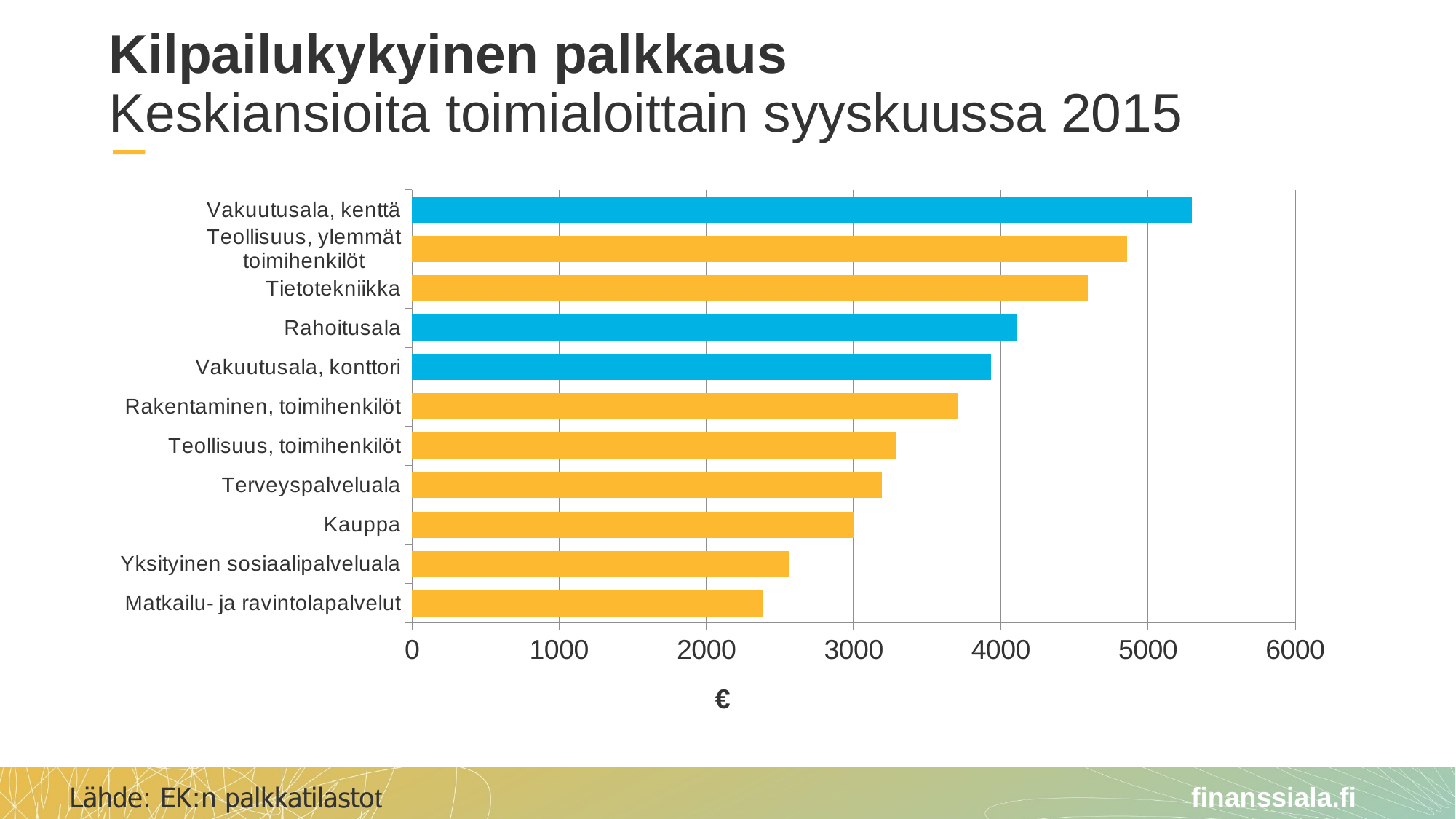

# Kilpailukykyinen palkkaus Keskiansioita toimialoittain syyskuussa 2015

### Chart

| Category | Sarake1 |
|---|---|
| Matkailu- ja ravintolapalvelut | 2388.0 |
| Yksityinen sosiaalipalveluala | 2558.0 |
| Kauppa | 3006.0 |
| Terveyspalveluala | 3194.0 |
| Teollisuus, toimihenkilöt | 3290.0 |
| Rakentaminen, toimihenkilöt | 3713.0 |
| Vakuutusala, konttori | 3934.0 |
| Rahoitusala | 4105.0 |
| Tietotekniikka | 4591.0 |
| Teollisuus, ylemmät toimihenkilöt | 4858.0 |
| Vakuutusala, kenttä | 5299.0 |
Lähde: EK:n palkkatilastot